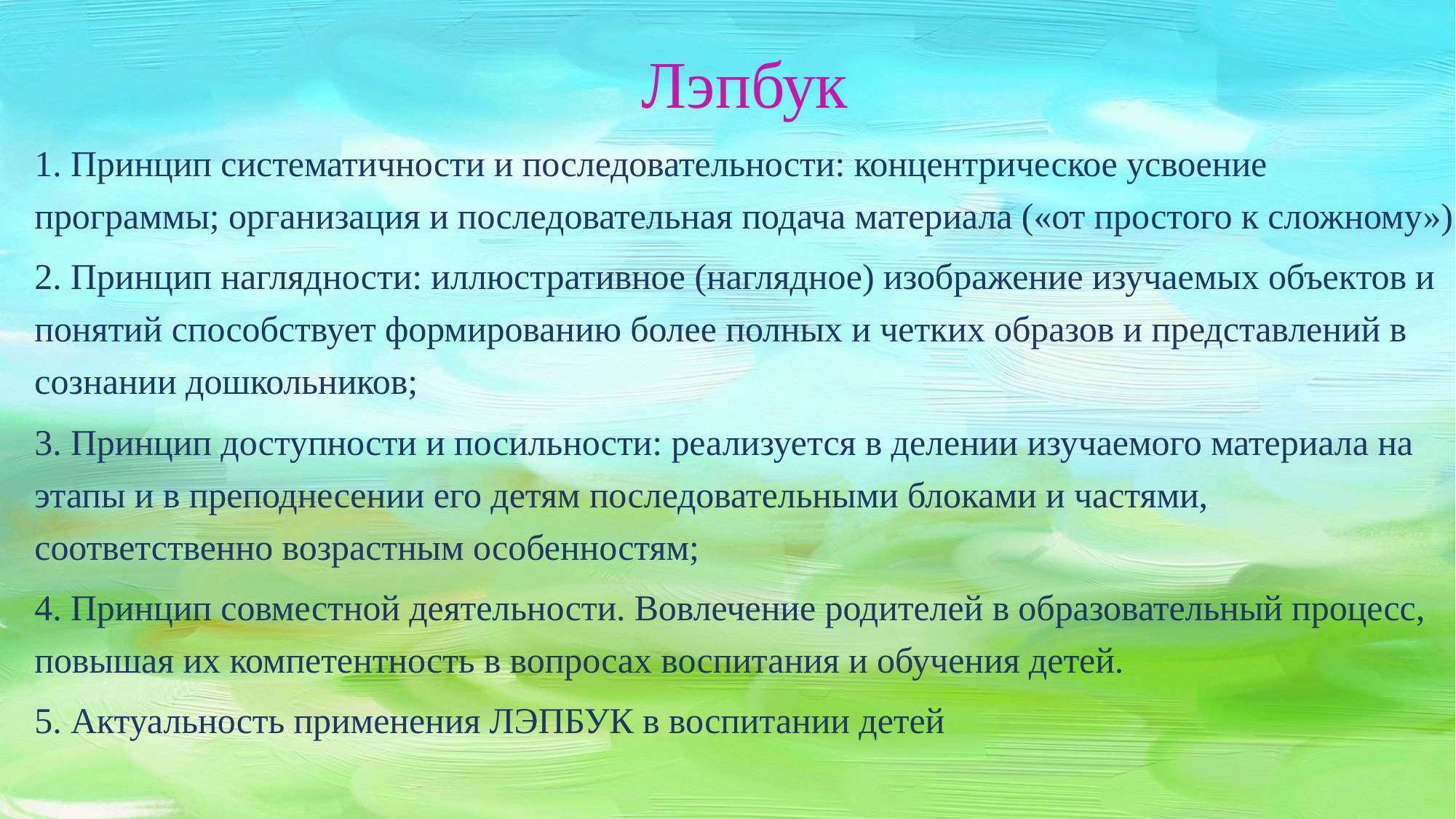

# Лэпбук
1. Принцип систематичности и последовательности: концентрическое усвоение программы; организация и последовательная подача материала («от простого к сложному»)
2. Принцип наглядности: иллюстративное (наглядное) изображение изучаемых объектов и понятий способствует формированию более полных и четких образов и представлений в сознании дошкольников;
3. Принцип доступности и посильности: реализуется в делении изучаемого материала на этапы и в преподнесении его детям последовательными блоками и частями, соответственно возрастным особенностям;
4. Принцип совместной деятельности. Вовлечение родителей в образовательный процесс, повышая их компетентность в вопросах воспитания и обучения детей.
5. Актуальность применения ЛЭПБУК в воспитании детей